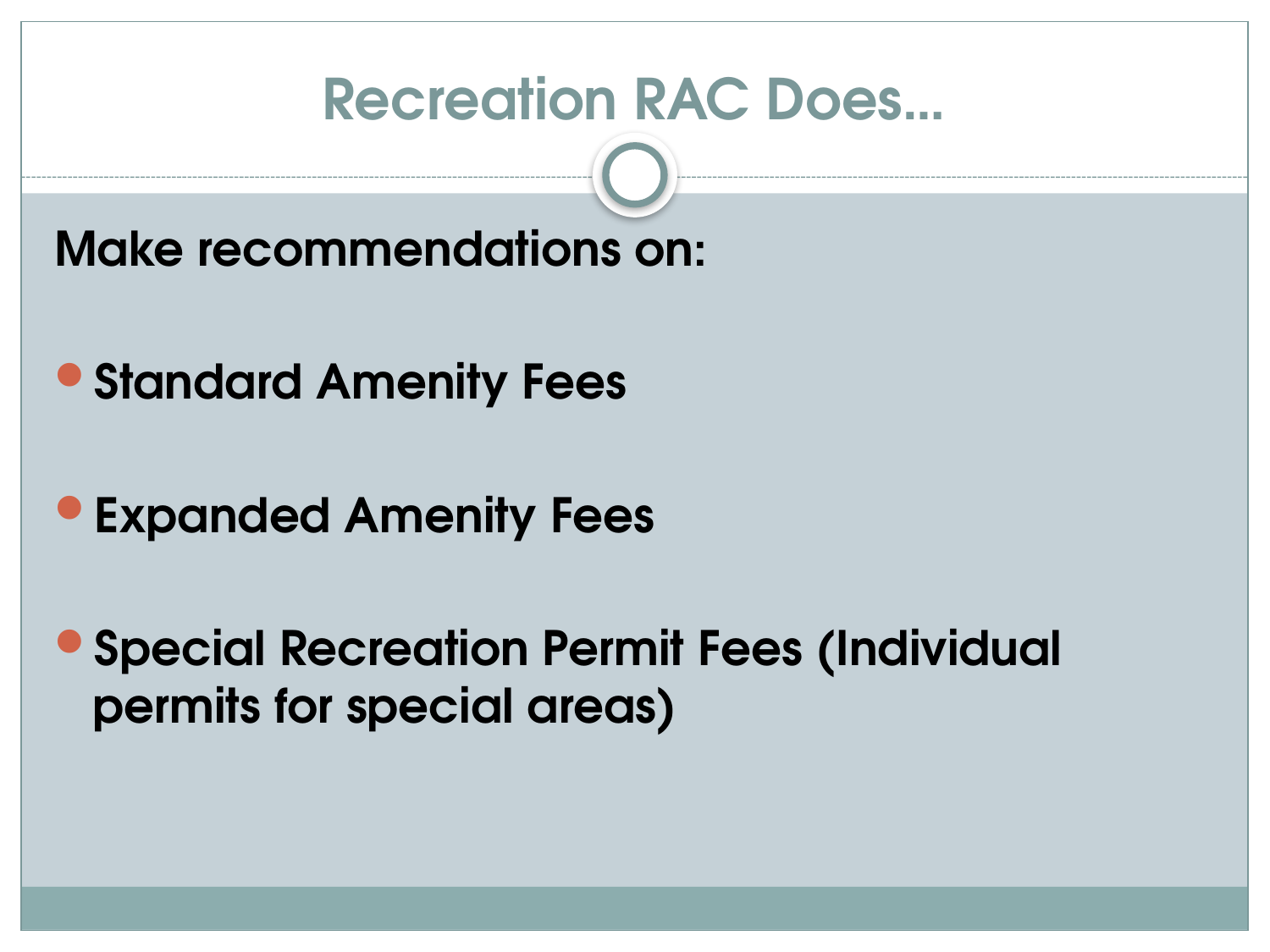

# Recreation RAC Does…
Make recommendations on:

Standard Amenity Fees

Expanded Amenity Fees

Special Recreation Permit Fees (Individual permits for special areas)